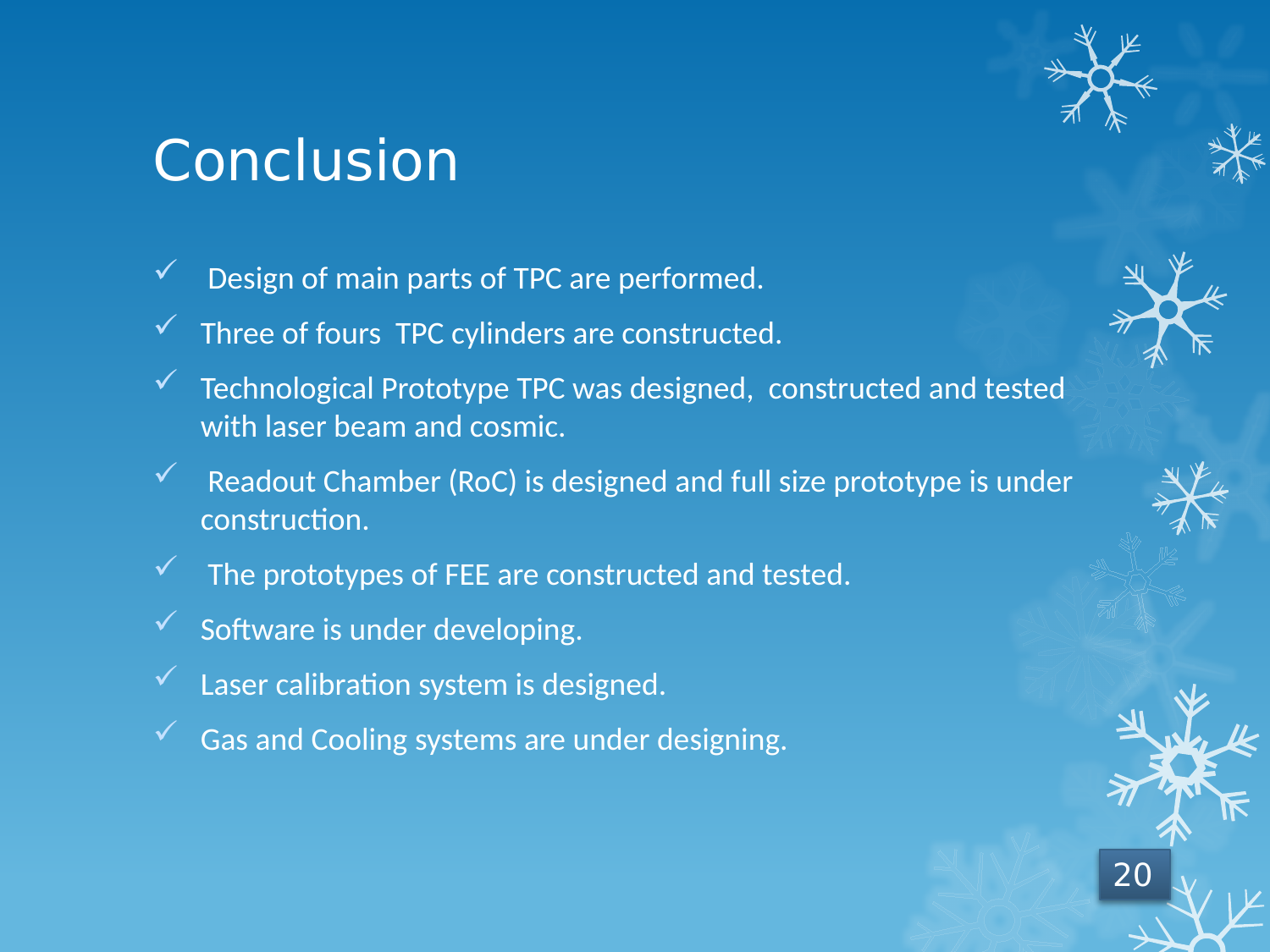

# Conclusion
 Design of main parts of TPC are performed.
Three of fours  TPC cylinders are constructed.
Technological Prototype TPC was designed,  constructed and tested with laser beam and cosmic.
 Readout Chamber (RoC) is designed and full size prototype is under construction.
 The prototypes of FEE are constructed and tested.
Software is under developing.
Laser calibration system is designed.
Gas and Cooling systems are under designing.

20